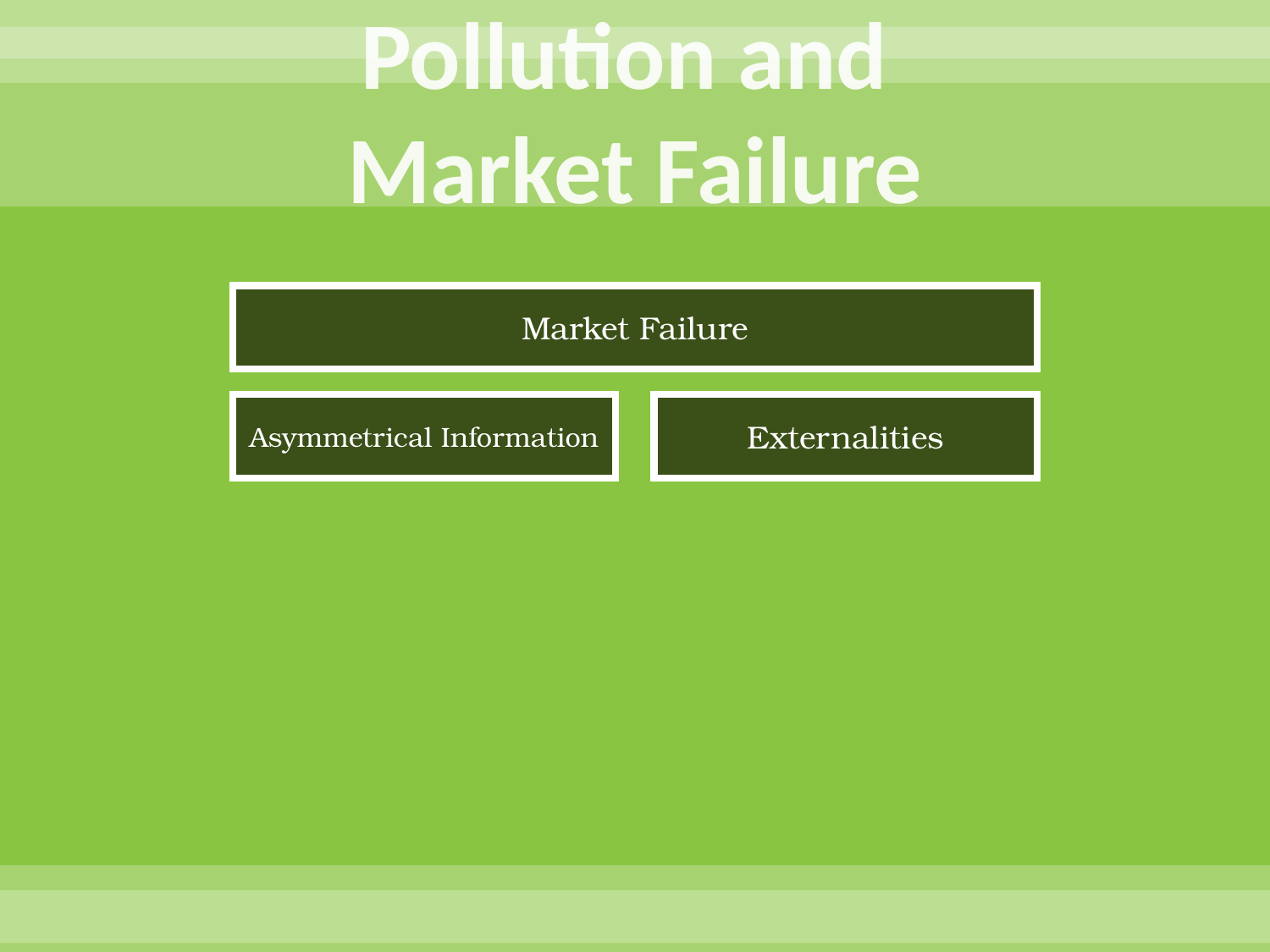

# Pollution and Market Failure
Market Failure
Asymmetrical Information
Externalities